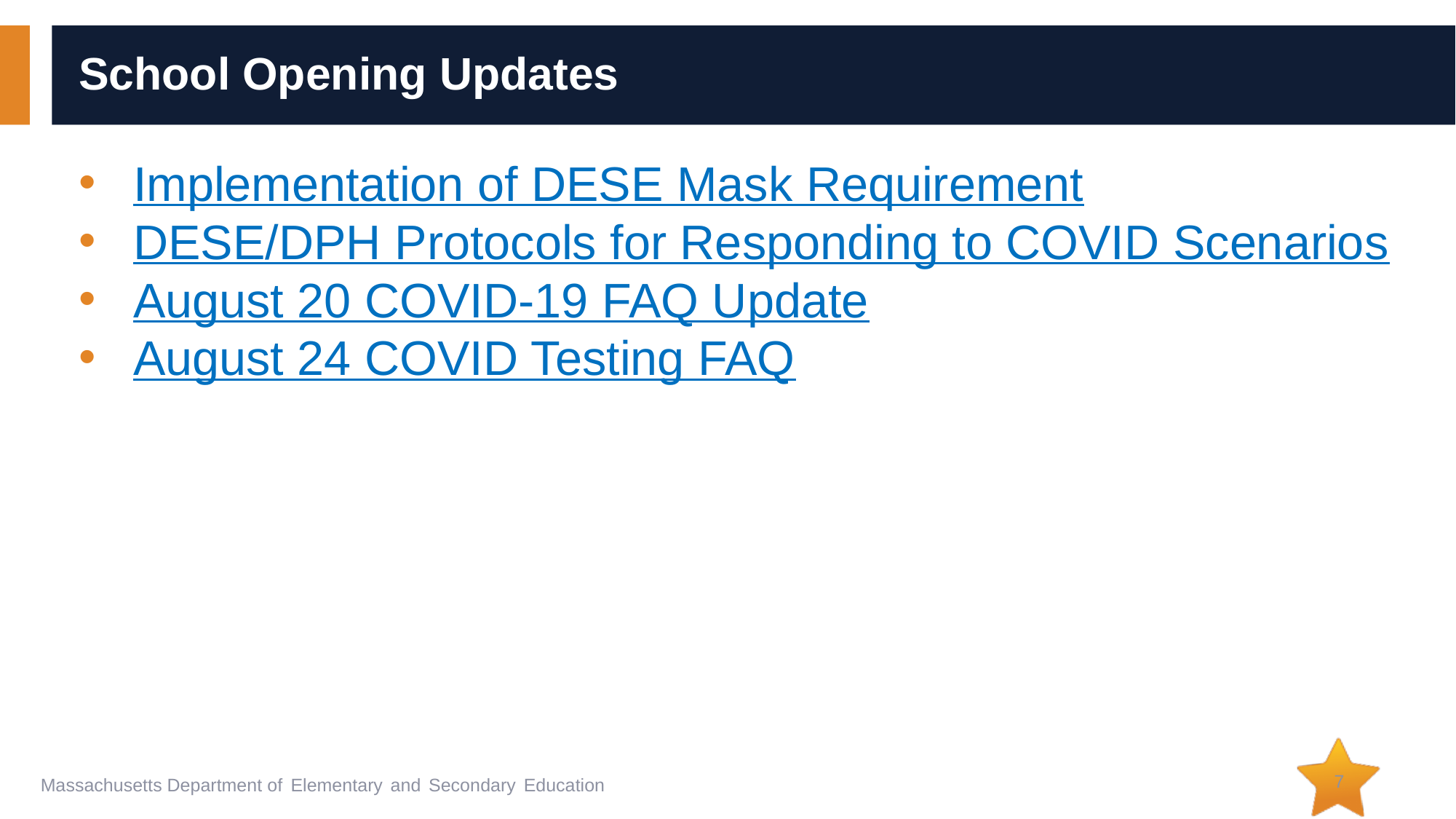

# School Opening Updates
Implementation of DESE Mask Requirement
DESE/DPH Protocols for Responding to COVID Scenarios
August 20 COVID-19 FAQ Update
August 24 COVID Testing FAQ
7